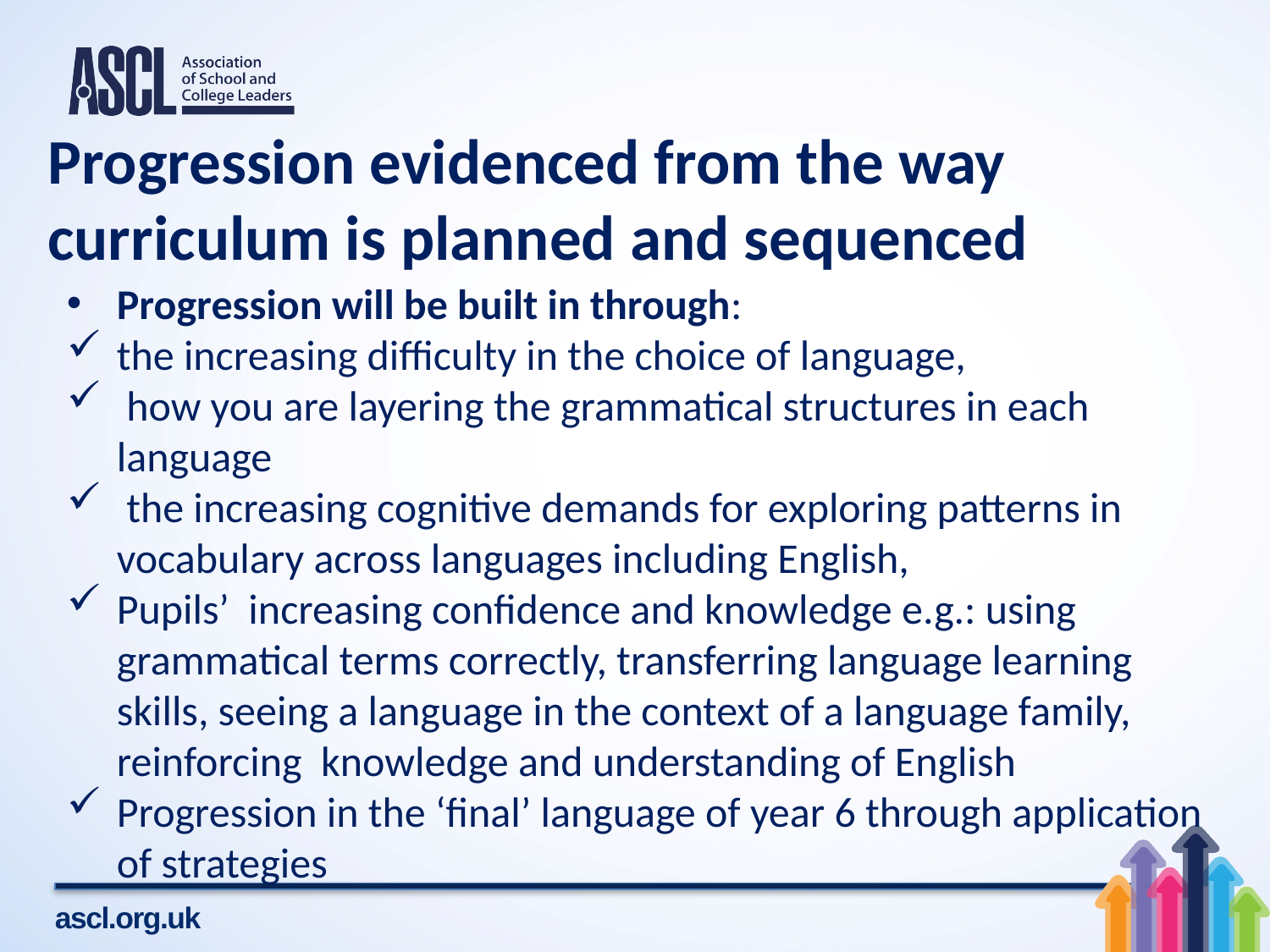

# Progression evidenced from the way curriculum is planned and sequenced
Progression will be built in through:
the increasing difficulty in the choice of language,
 how you are layering the grammatical structures in each language
 the increasing cognitive demands for exploring patterns in vocabulary across languages including English,
Pupils’  increasing confidence and knowledge e.g.: using grammatical terms correctly, transferring language learning skills, seeing a language in the context of a language family, reinforcing  knowledge and understanding of English
Progression in the ‘final’ language of year 6 through application of strategies